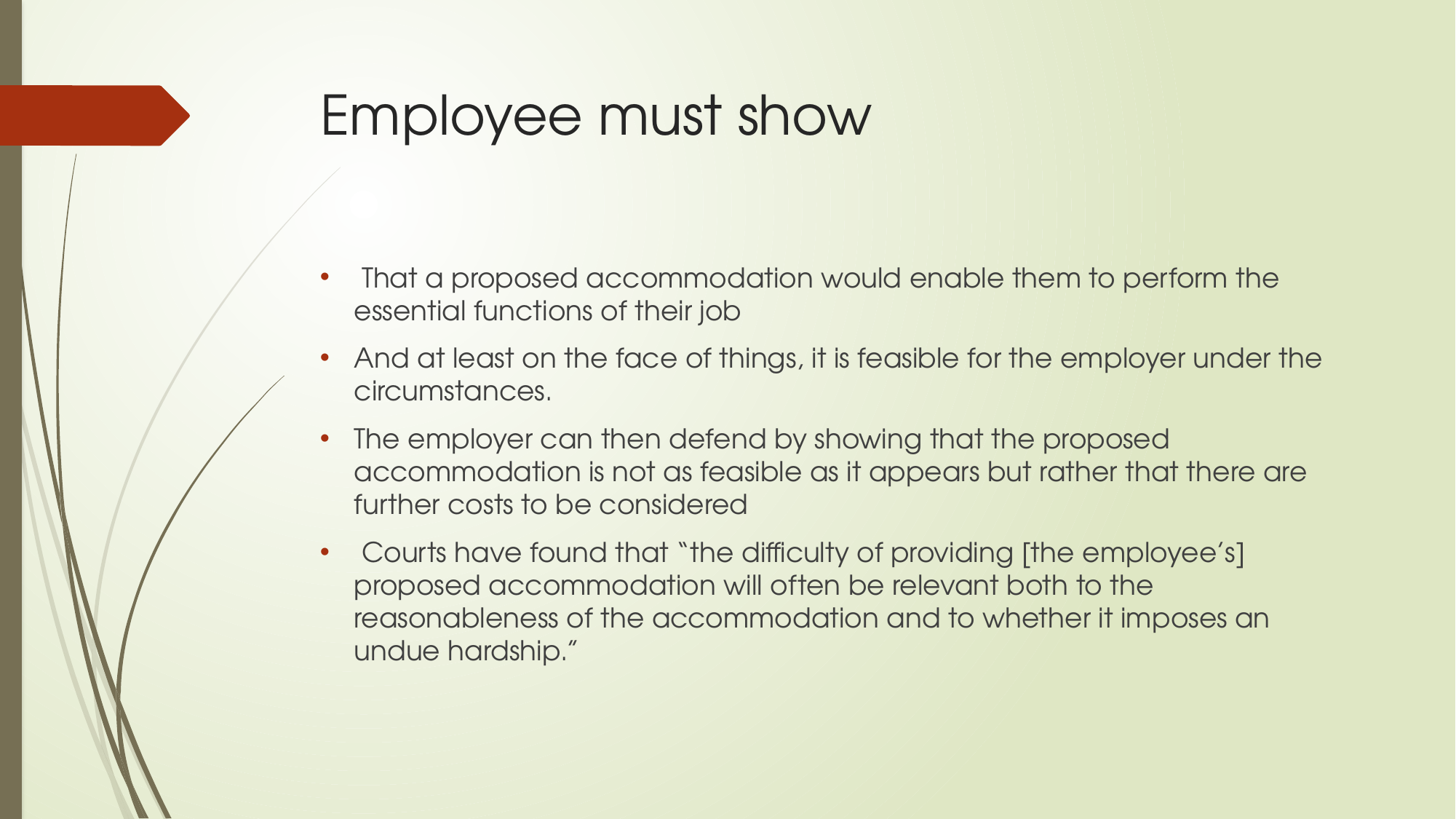

# Employee must show
 That a proposed accommodation would enable them to perform the essential functions of their job
And at least on the face of things, it is feasible for the employer under the circumstances.
The employer can then defend by showing that the proposed accommodation is not as feasible as it appears but rather that there are further costs to be considered
 Courts have found that “the difficulty of providing [the employee’s] proposed accommodation will often be relevant both to the reasonableness of the accommodation and to whether it imposes an undue hardship.”